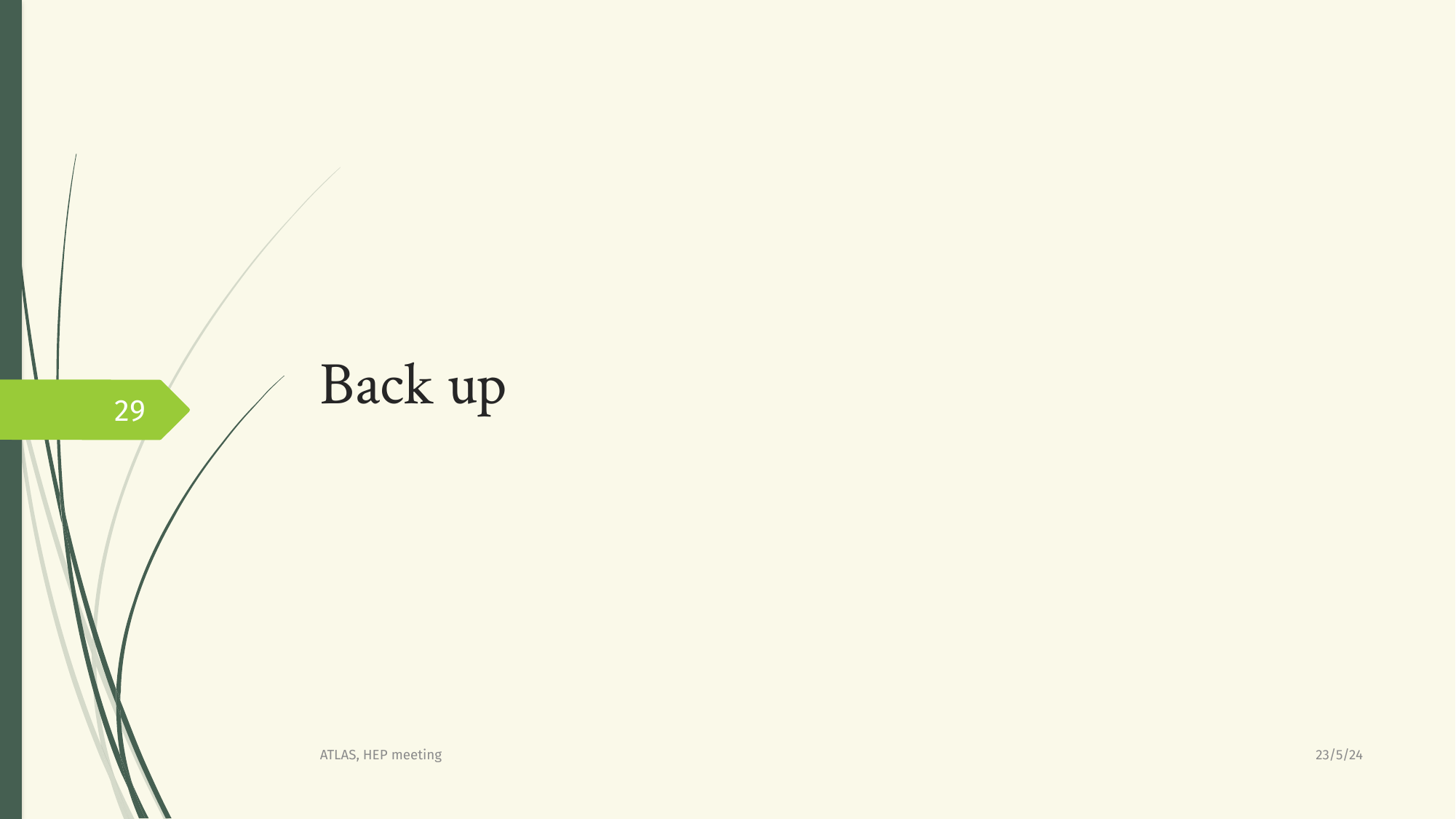

# Back up
29

23/5/24
ATLAS, HEP meeting